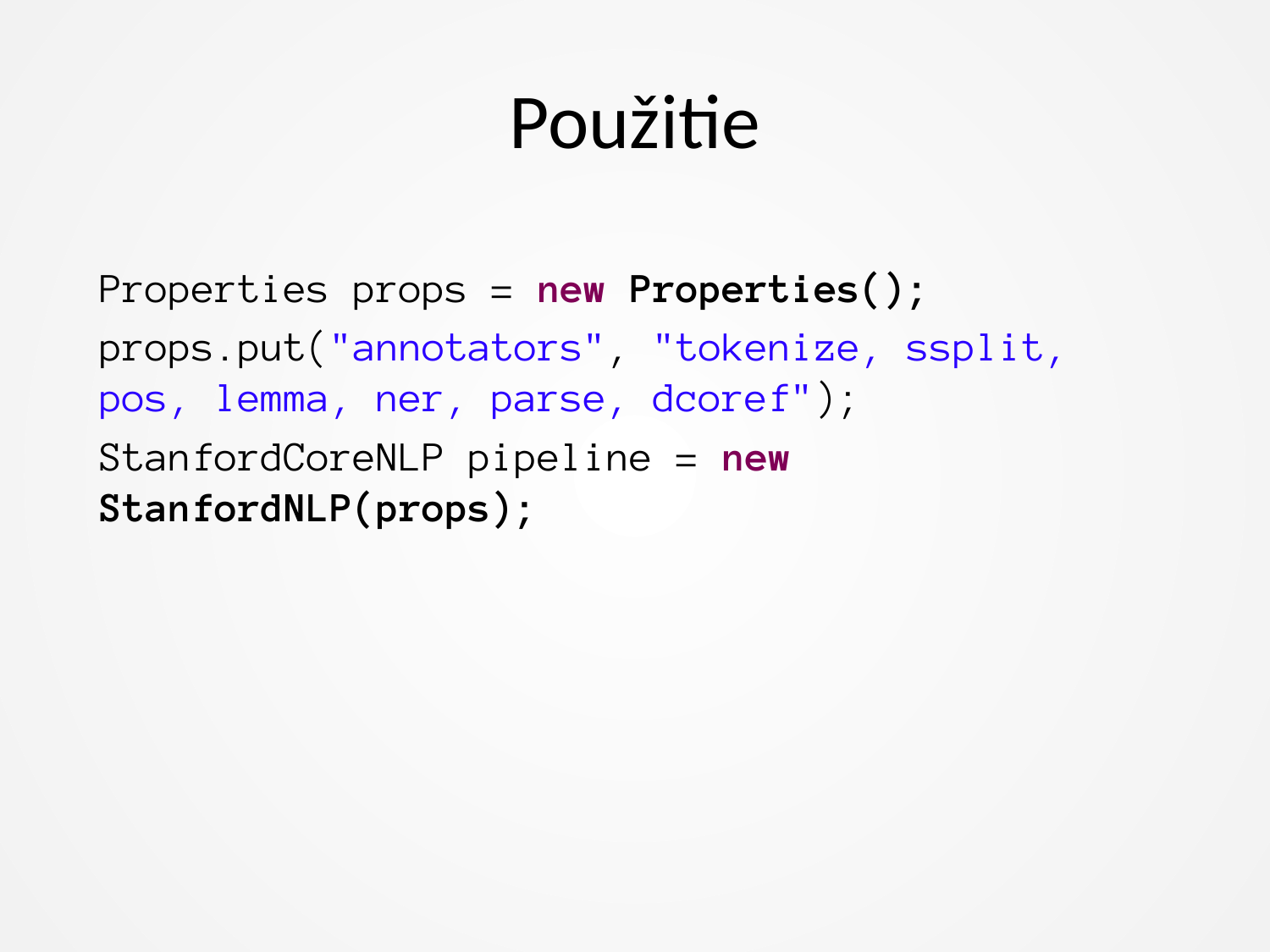

# Použitie
Properties props = new Properties();
props.put("annotators", "tokenize, ssplit, 	pos, lemma, ner, parse, dcoref");
StanfordCoreNLP pipeline = new 	StanfordNLP(props);